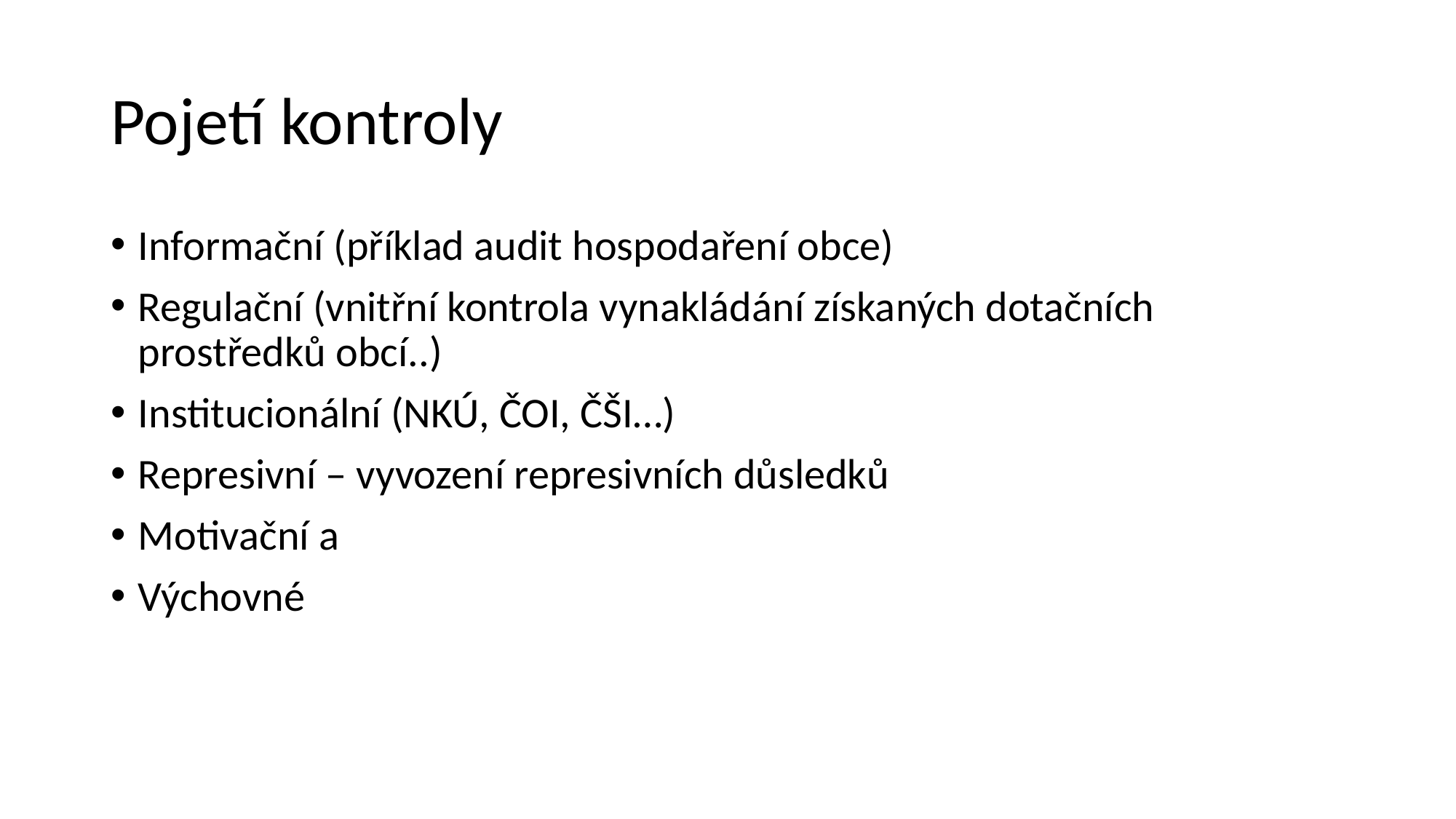

# Pojetí kontroly
Informační (příklad audit hospodaření obce)
Regulační (vnitřní kontrola vynakládání získaných dotačních prostředků obcí..)
Institucionální (NKÚ, ČOI, ČŠI…)
Represivní – vyvození represivních důsledků
Motivační a
Výchovné